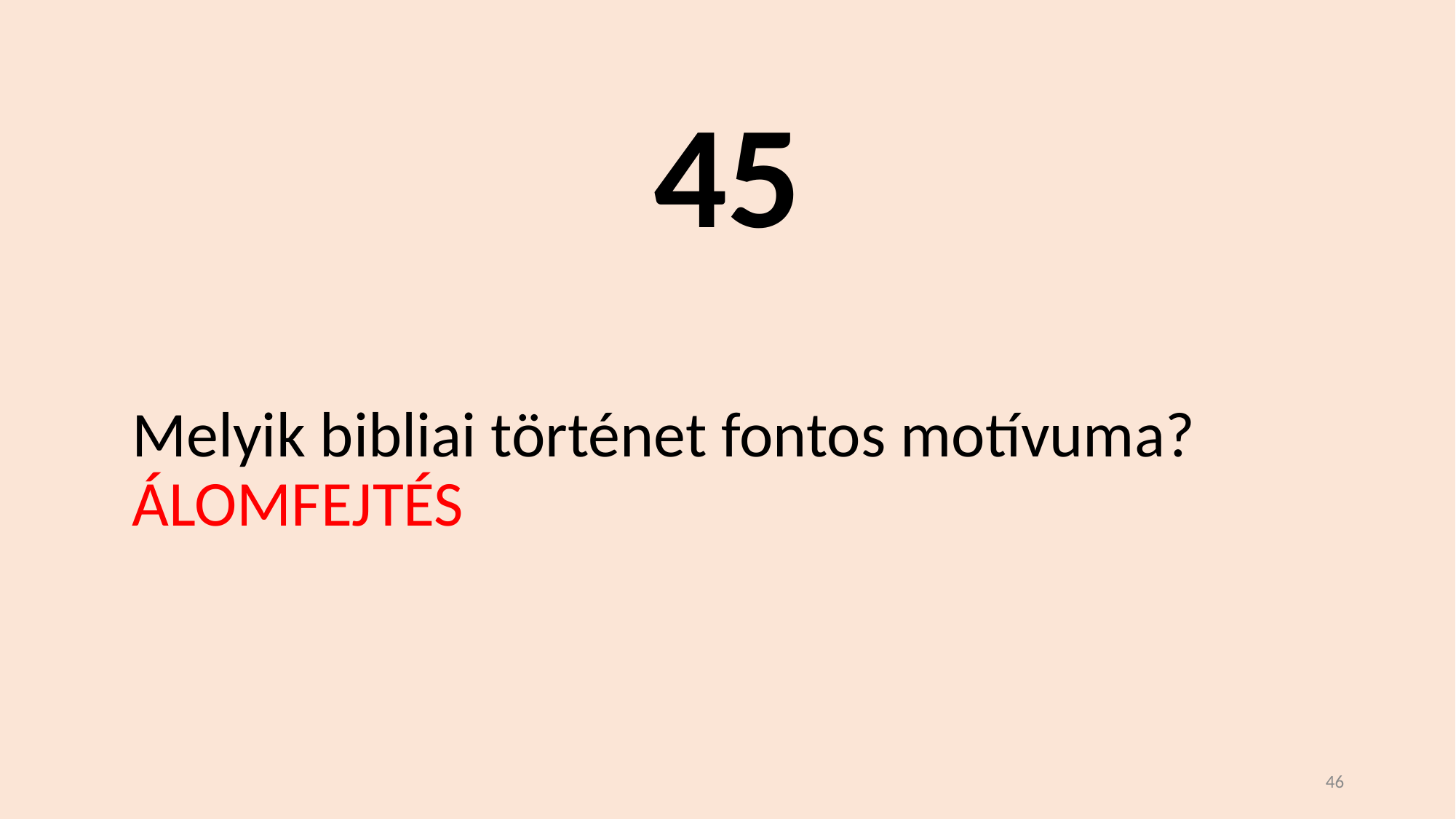

45
# Melyik bibliai történet fontos motívuma? ÁLOMFEJTÉS
46